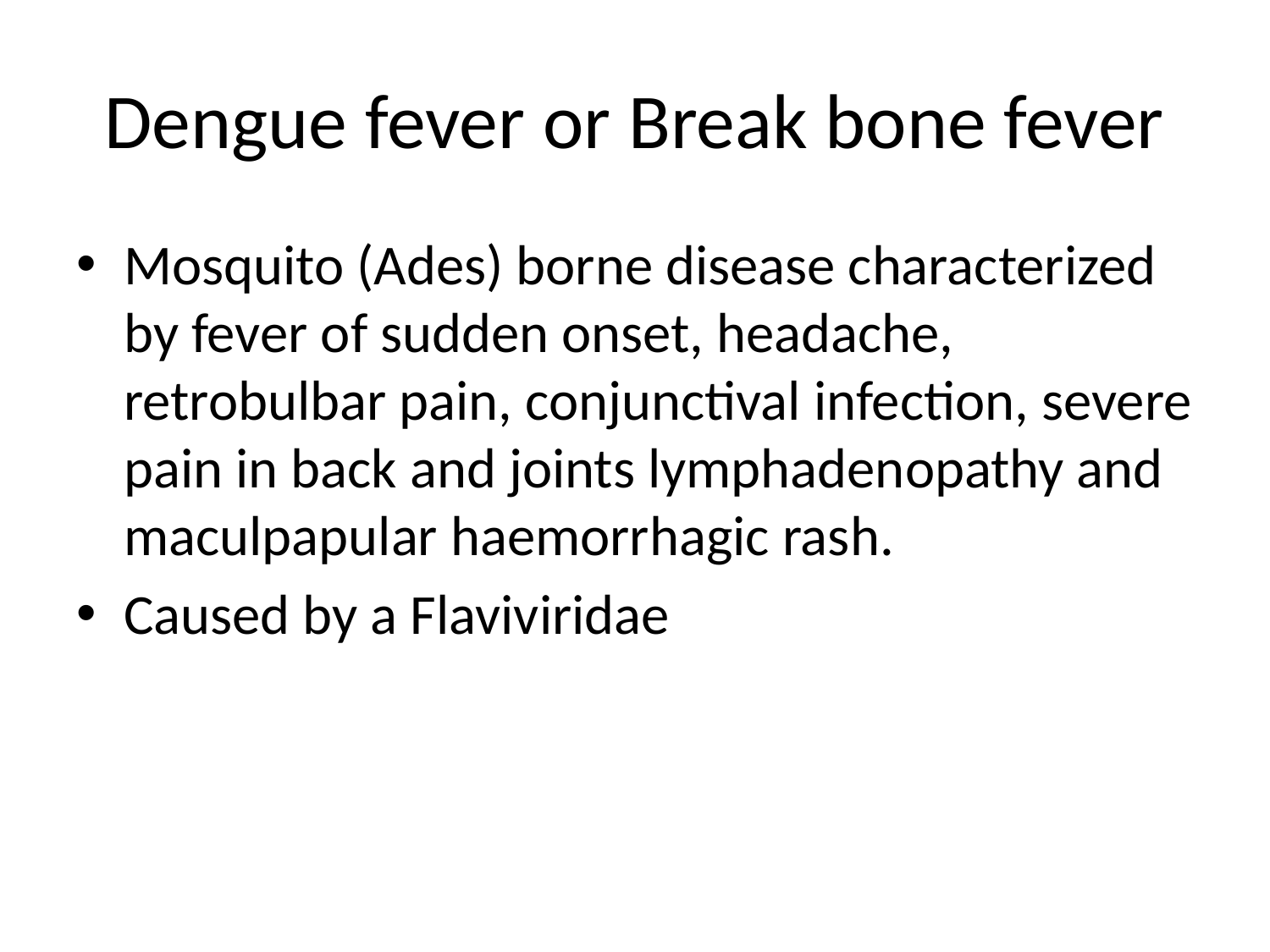

# Dengue fever or Break bone fever
Mosquito (Ades) borne disease characterized by fever of sudden onset, headache, retrobulbar pain, conjunctival infection, severe pain in back and joints lymphadenopathy and maculpapular haemorrhagic rash.
Caused by a Flaviviridae